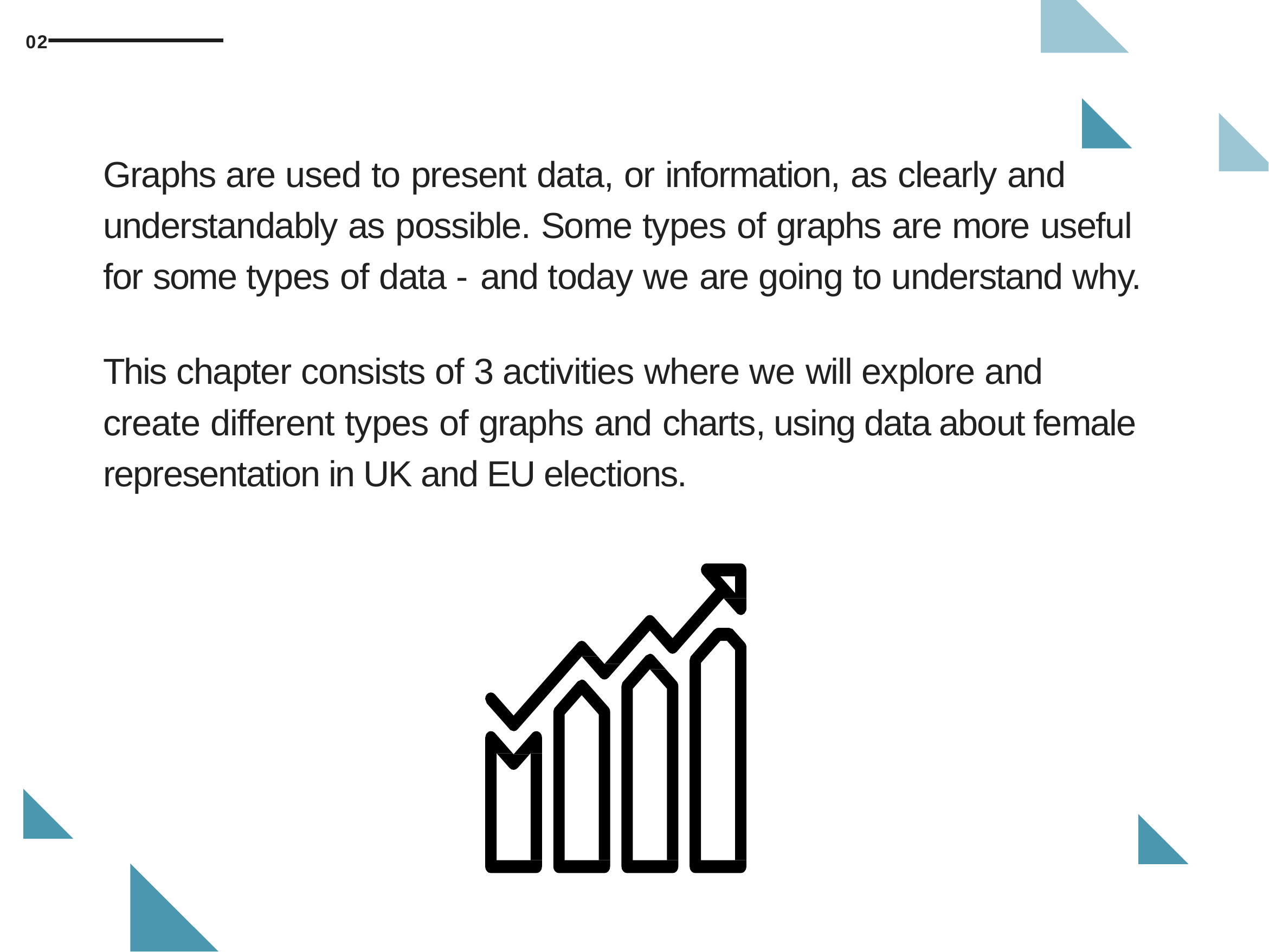

02

Graphs are used to present data, or information, as clearly and understandably as possible. Some types of graphs are more useful for some types of data - and today we are going to understand why.

This chapter consists of 3 activities where we will explore and create different types of graphs and charts, using data about female representation in UK and EU elections.